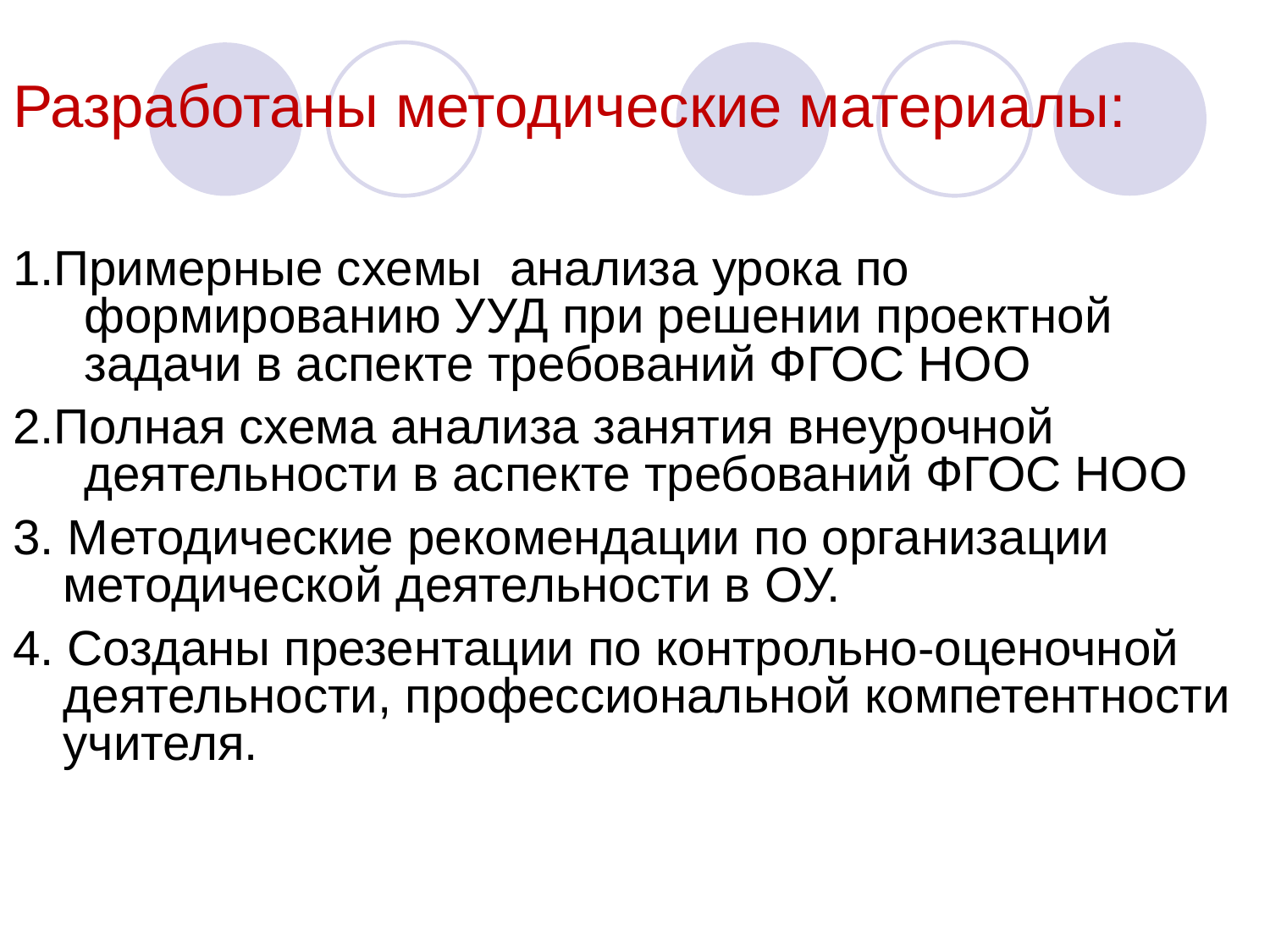

Разработаны методические материалы:

1.Примерные схемы  анализа урока по формированию УУД при решении проектной задачи в аспекте требований ФГОС НОО
2.Полная схема анализа занятия внеурочной деятельности в аспекте требований ФГОС НОО
3. Методические рекомендации по организации методической деятельности в ОУ.
4. Созданы презентации по контрольно-оценочной деятельности, профессиональной компетентности учителя.